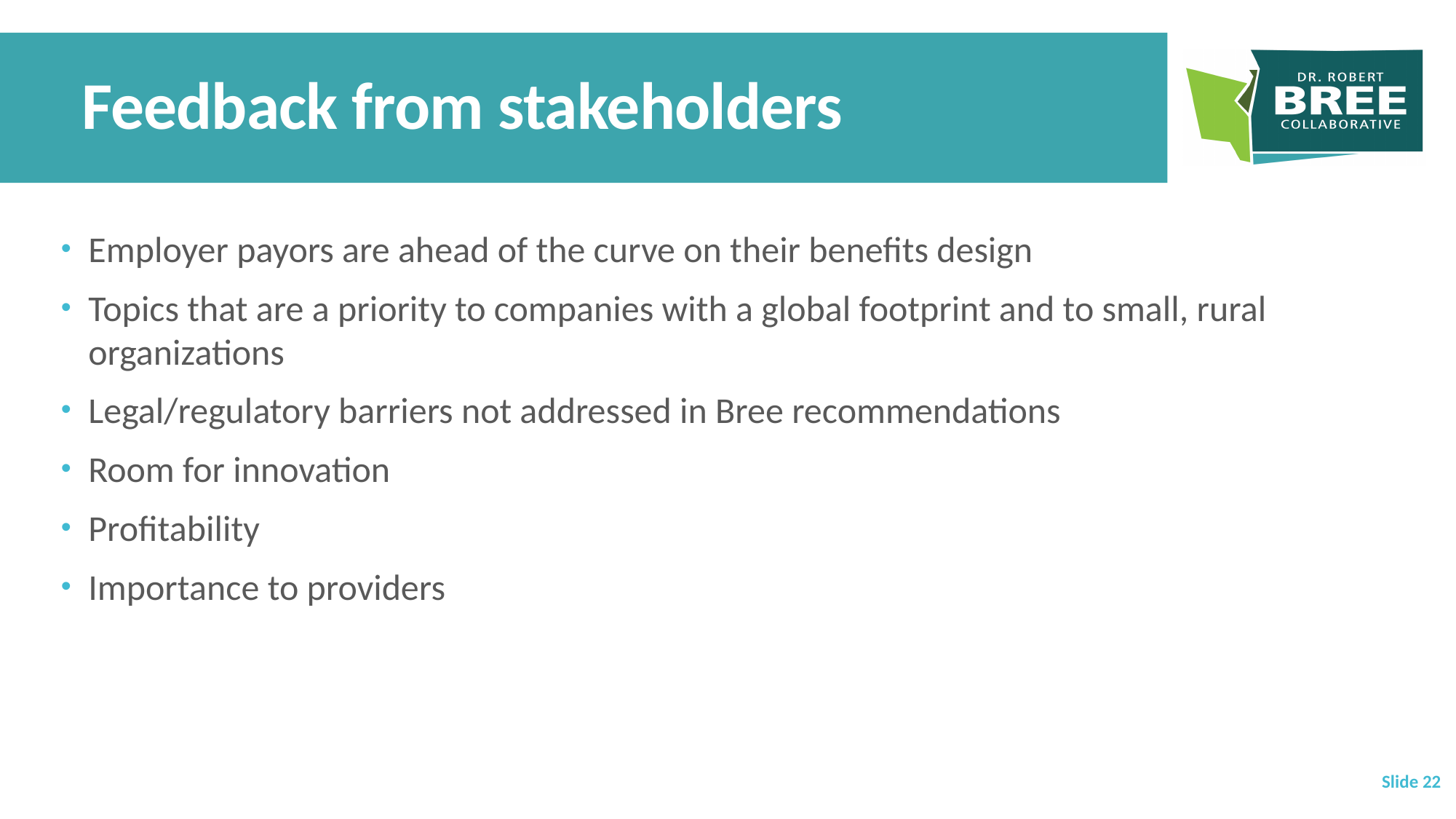

# Feedback from stakeholders
Employer payors are ahead of the curve on their benefits design
Topics that are a priority to companies with a global footprint and to small, rural organizations
Legal/regulatory barriers not addressed in Bree recommendations
Room for innovation
Profitability
Importance to providers
 Slide 22